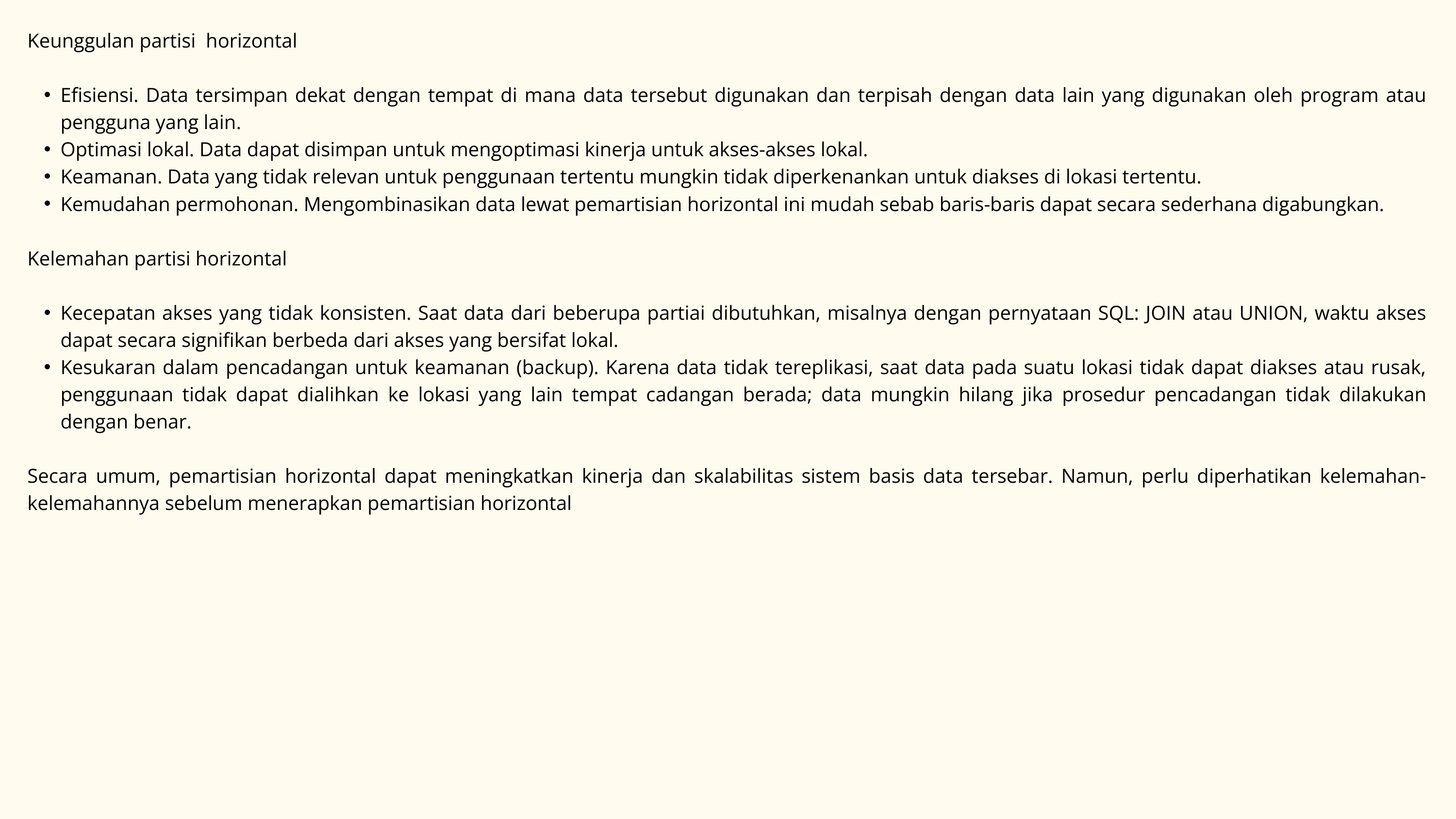

Keunggulan partisi  horizontal

Efisiensi. Data tersimpan dekat dengan tempat di mana data tersebut digunakan dan terpisah dengan data lain yang digunakan oleh program atau pengguna yang lain.
Optimasi lokal. Data dapat disimpan untuk mengoptimasi kinerja untuk akses-akses lokal.
Keamanan. Data yang tidak relevan untuk penggunaan tertentu mungkin tidak diperkenankan untuk diakses di lokasi tertentu.
Kemudahan permohonan. Mengombinasikan data lewat pemartisian horizontal ini mudah sebab baris-baris dapat secara sederhana digabungkan.

Kelemahan partisi horizontal

Kecepatan akses yang tidak konsisten. Saat data dari beberupa partiai dibutuhkan, misalnya dengan pernyataan SQL: JOIN atau UNION, waktu akses dapat secara signifikan berbeda dari akses yang bersifat lokal.
Kesukaran dalam pencadangan untuk keamanan (backup). Karena data tidak tereplikasi, saat data pada suatu lokasi tidak dapat diakses atau rusak, penggunaan tidak dapat dialihkan ke lokasi yang lain tempat cadangan berada; data mungkin hilang jika prosedur pencadangan tidak dilakukan dengan benar.

Secara umum, pemartisian horizontal dapat meningkatkan kinerja dan skalabilitas sistem basis data tersebar. Namun, perlu diperhatikan kelemahan-kelemahannya sebelum menerapkan pemartisian horizontal